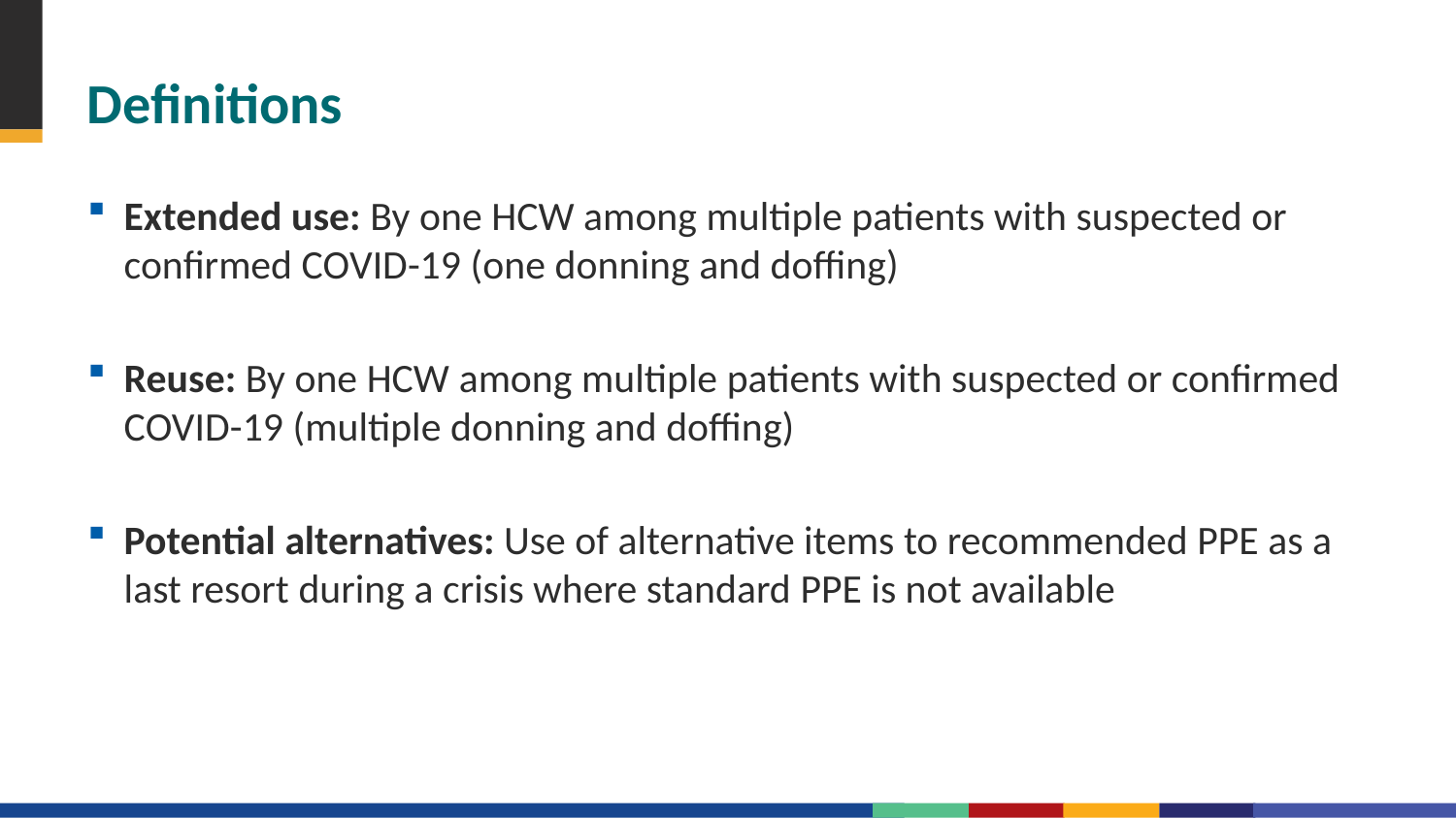

# Definitions
Extended use: By one HCW among multiple patients with suspected or confirmed COVID-19 (one donning and doffing)

Reuse: By one HCW among multiple patients with suspected or confirmed COVID-19 (multiple donning and doffing)

Potential alternatives: Use of alternative items to recommended PPE as a last resort during a crisis where standard PPE is not available